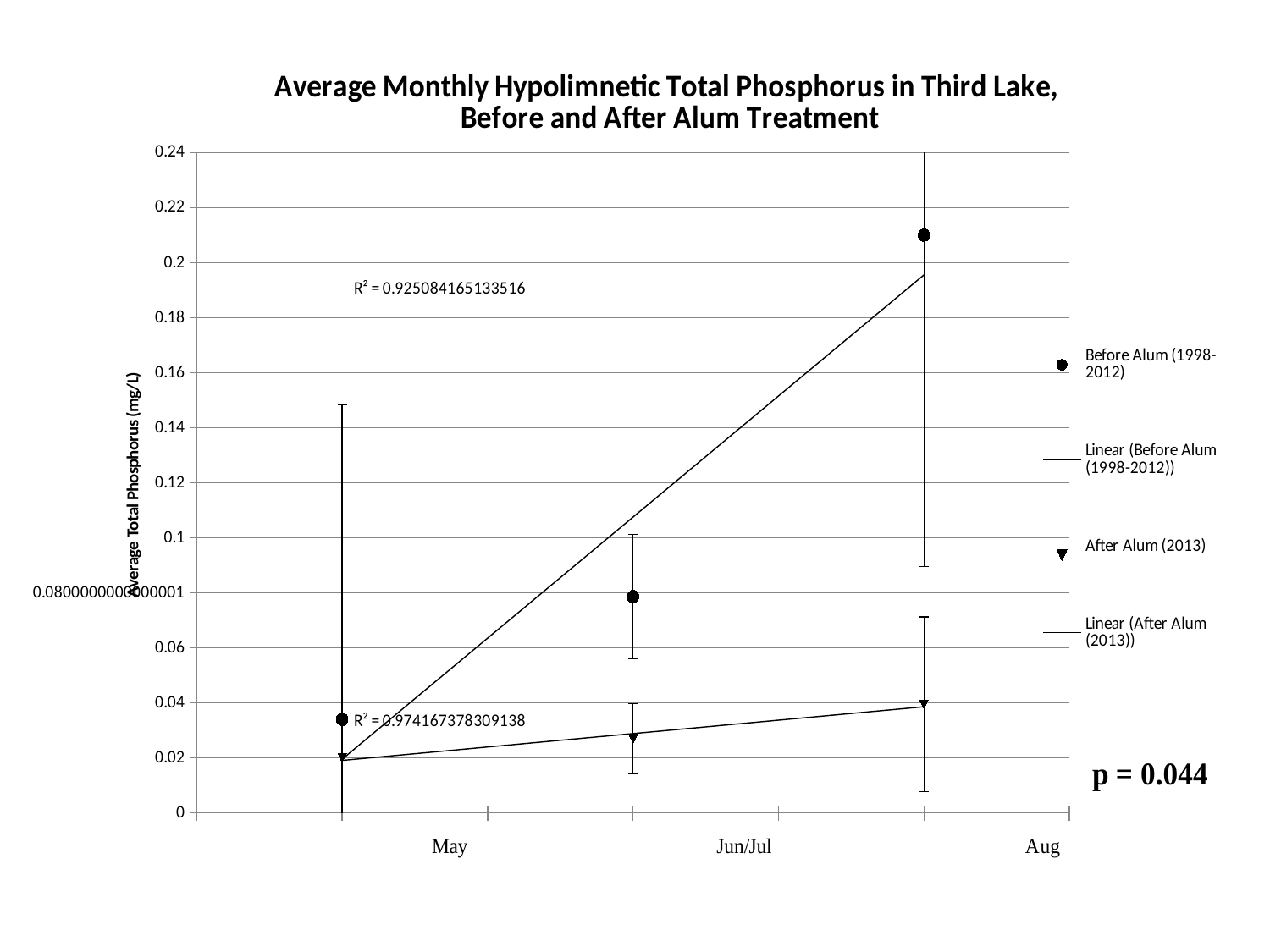

### Chart: Average Monthly Hypolimnetic Total Phosphorus in Third Lake,
Before and After Alum Treatment

| Category | Before Alum (1998-2012) | After Alum (2013) |
|---|---|---|